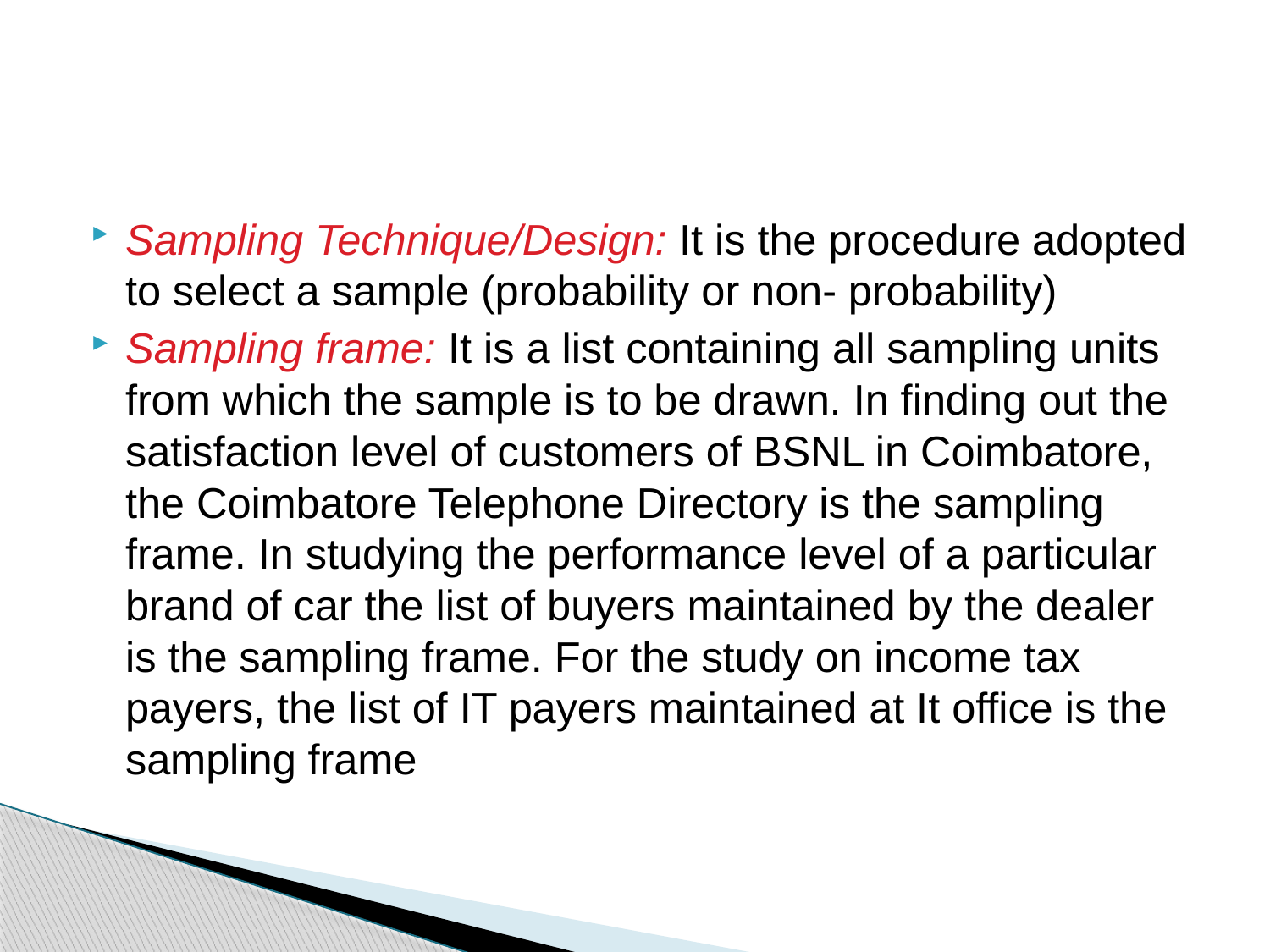

#
Sampling Technique/Design: It is the procedure adopted to select a sample (probability or non- probability)
Sampling frame: It is a list containing all sampling units from which the sample is to be drawn. In finding out the satisfaction level of customers of BSNL in Coimbatore, the Coimbatore Telephone Directory is the sampling frame. In studying the performance level of a particular brand of car the list of buyers maintained by the dealer is the sampling frame. For the study on income tax payers, the list of IT payers maintained at It office is the sampling frame